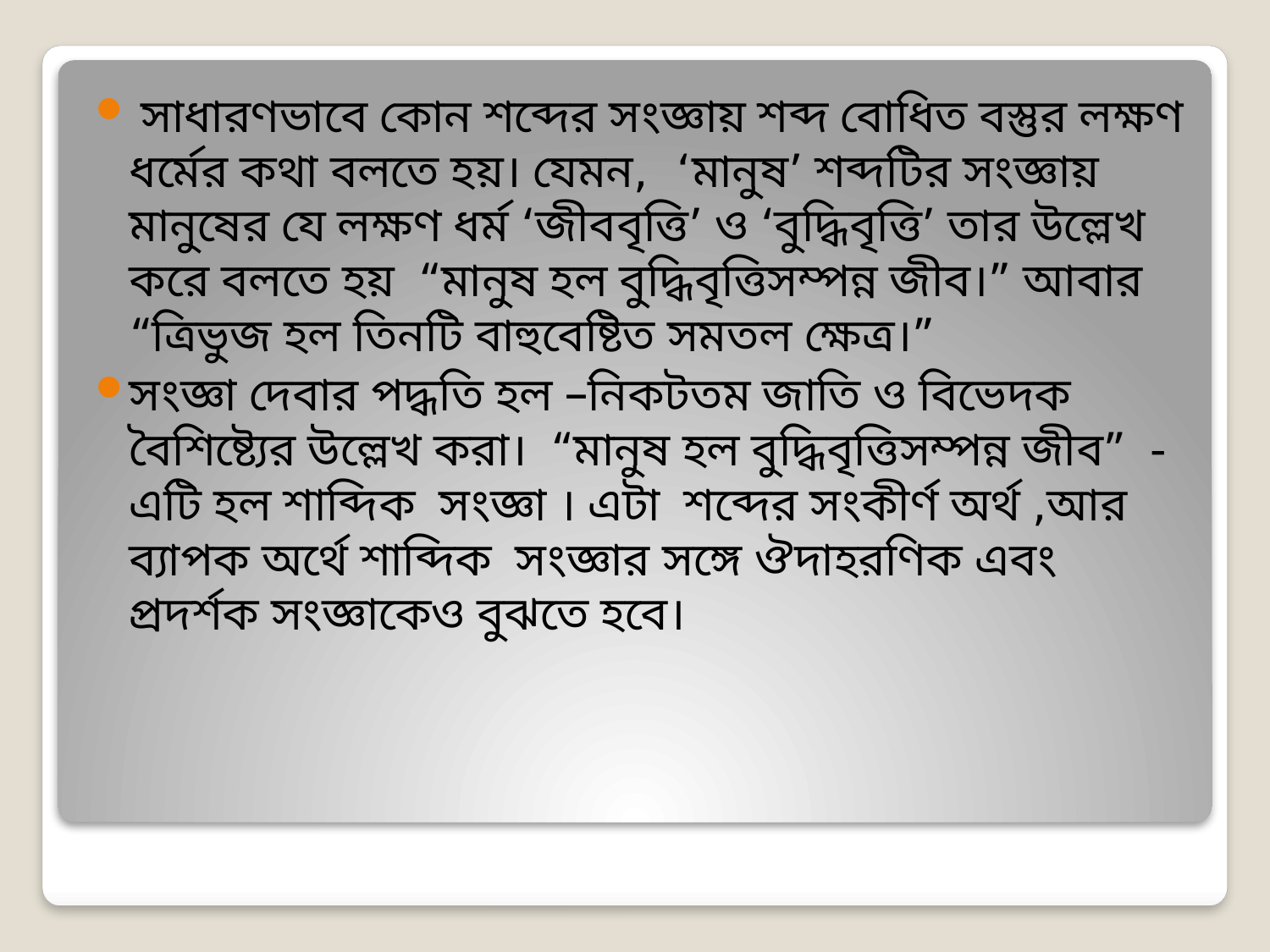

সাধারণভাবে কোন শব্দের সংজ্ঞায় শব্দ বোধিত বস্তুর লক্ষণ ধর্মের কথা বলতে হয়। যেমন,  ‘মানুষ’ শব্দটির সংজ্ঞায় মানুষের যে লক্ষণ ধর্ম ‘জীববৃত্তি’ ও ‘বুদ্ধিবৃত্তি’ তার উল্লেখ করে বলতে হয়  “মানুষ হল বুদ্ধিবৃত্তিসম্পন্ন জীব।” আবার  “ত্রিভুজ হল তিনটি বাহুবেষ্টিত সমতল ক্ষেত্র।”
সংজ্ঞা দেবার পদ্ধতি হল –নিকটতম জাতি ও বিভেদক বৈশিষ্ট্যের উল্লেখ করা।  “মানুষ হল বুদ্ধিবৃত্তিসম্পন্ন জীব”  - এটি হল শাব্দিক  সংজ্ঞা । এটা  শব্দের সংকীর্ণ অর্থ ,আর ব্যাপক অর্থে শাব্দিক  সংজ্ঞার সঙ্গে ঔদাহরণিক এবং প্রদর্শক সংজ্ঞাকেও বুঝতে হবে।
#